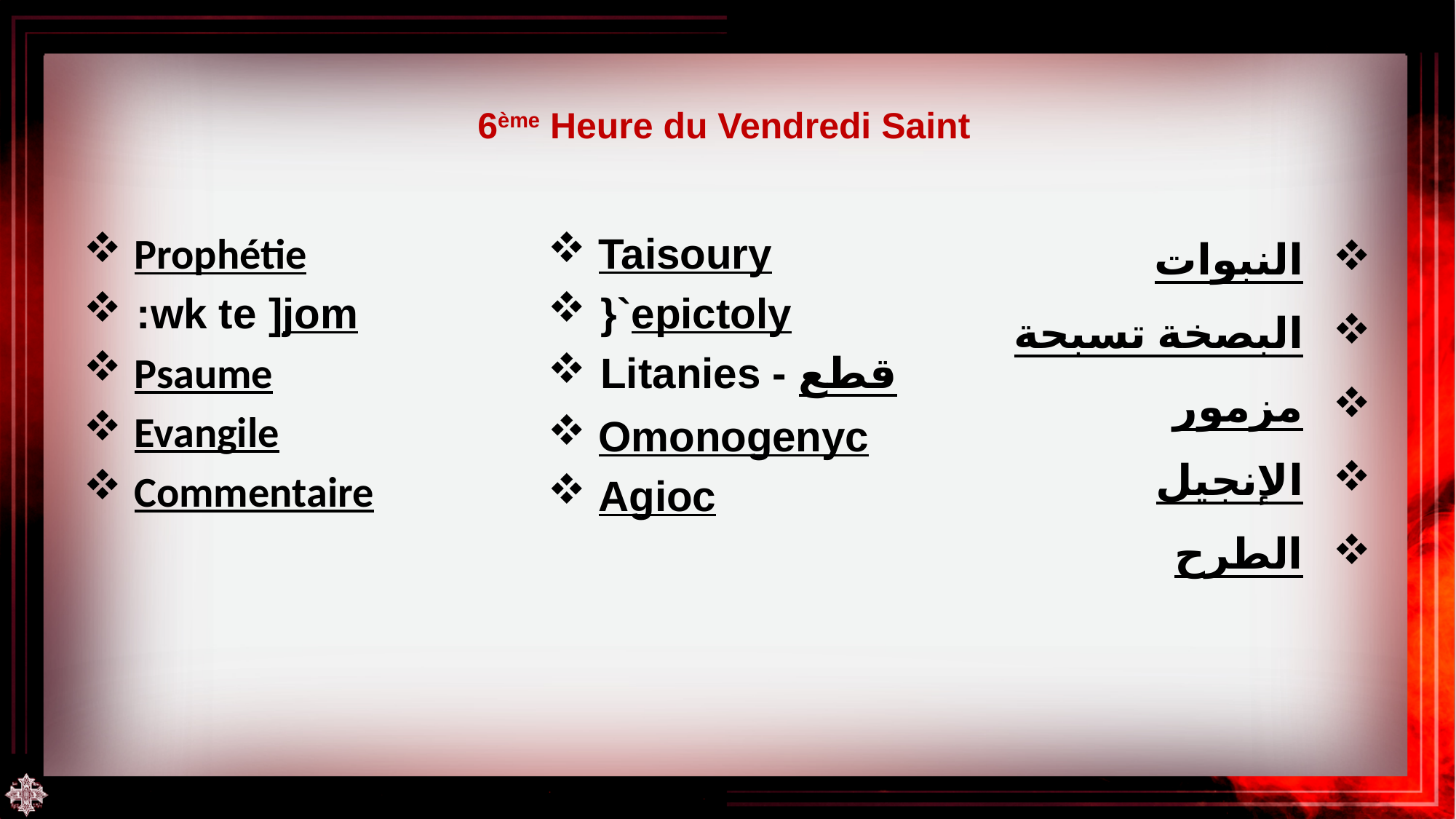

# 6ème Heure du Vendredi Saint
 Prophétie
 :wk te ]jom
 Psaume
 Evangile
 Commentaire

 Taisoury
 }`epictoly
 Litanies - قطع
 Omonogenyc
 Agioc

النبوات
تسبحة البصخة
مزمور
الإنجيل
الطرح